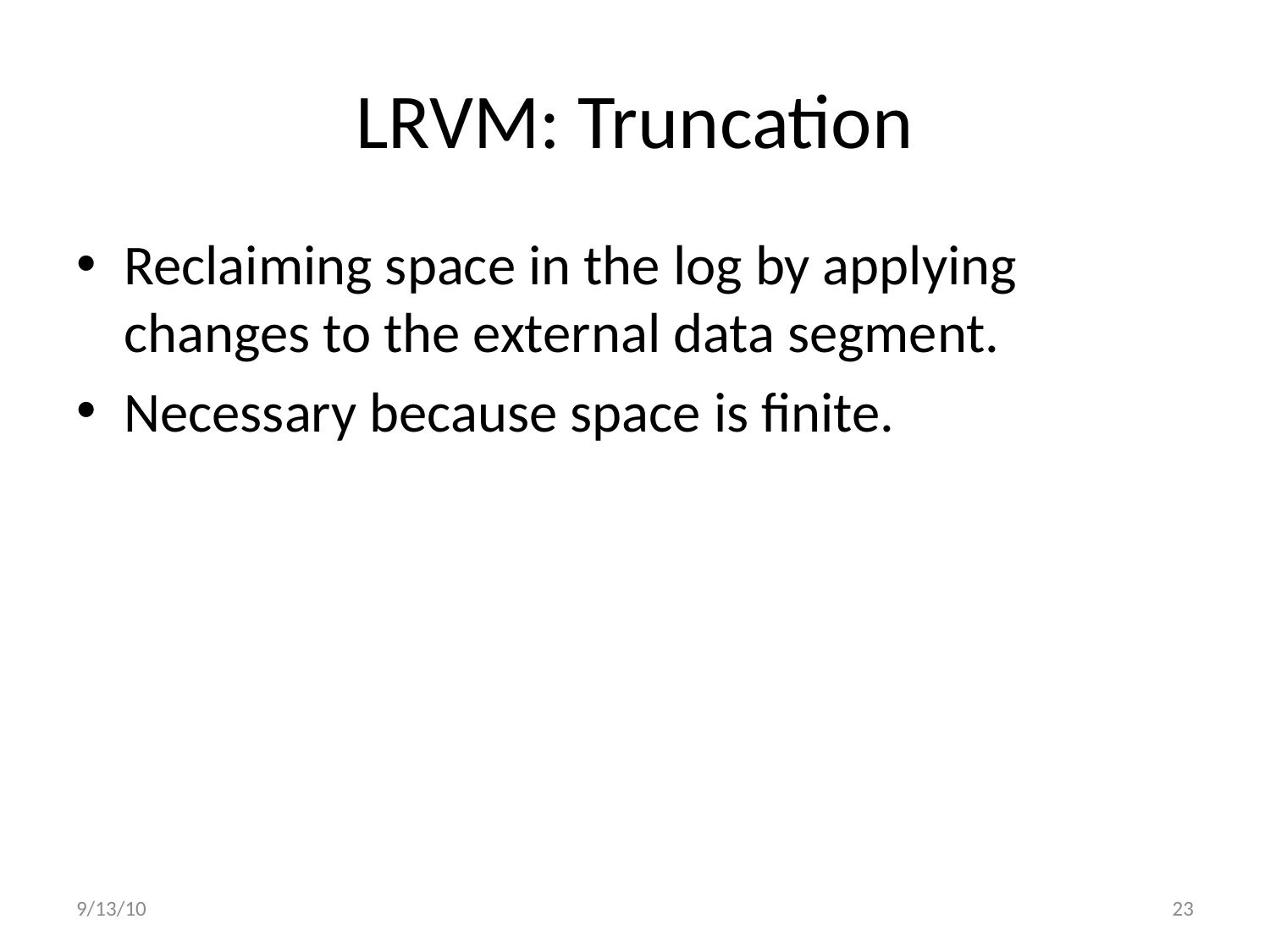

# LRVM: Truncation
Reclaiming space in the log by applying changes to the external data segment.
Necessary because space is finite.
9/13/10
23